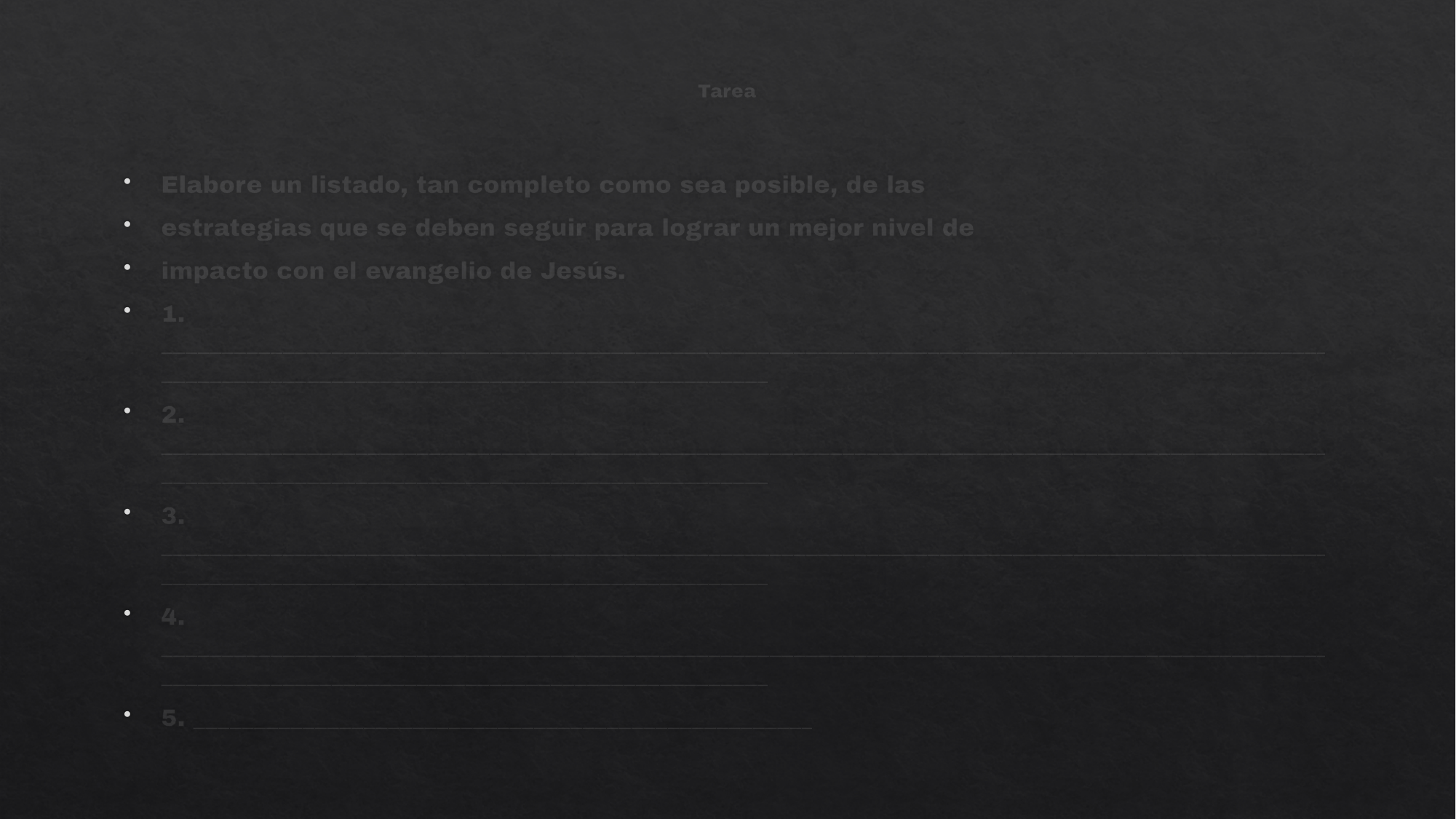

# Tarea
Elabore un listado, tan completo como sea posible, de las
estrategias que se deben seguir para lograr un mejor nivel de
impacto con el evangelio de Jesús.
1. __________________________________________________________________________________________________________________________________________________
2. __________________________________________________________________________________________________________________________________________________
3. __________________________________________________________________________________________________________________________________________________
4. __________________________________________________________________________________________________________________________________________________
5. ___________________________________________________